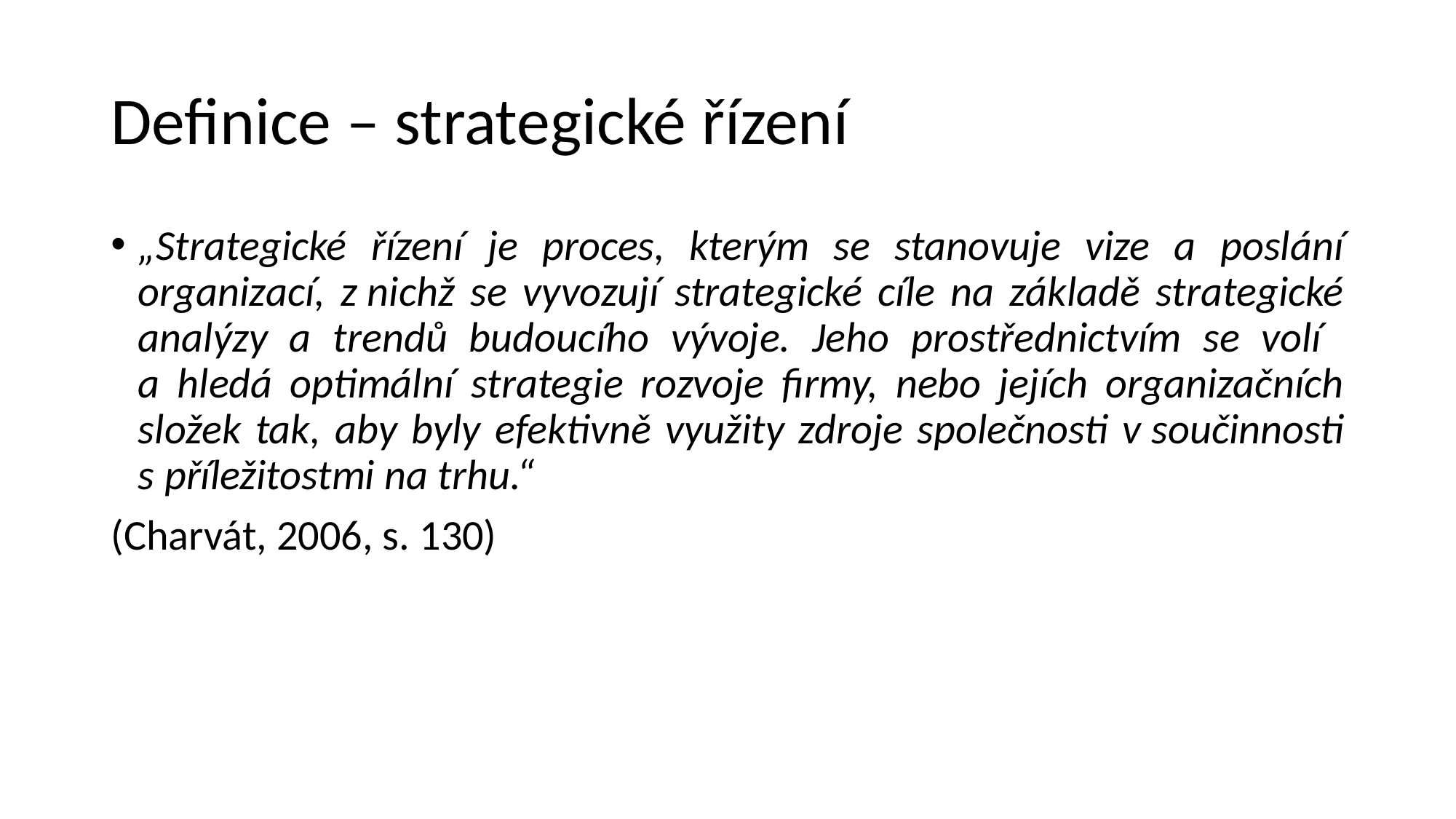

# Definice – strategické řízení
„Strategické řízení je proces, kterým se stanovuje vize a poslání organizací, z nichž se vyvozují strategické cíle na základě strategické analýzy a trendů budoucího vývoje. Jeho prostřednictvím se volí
a hledá optimální strategie rozvoje firmy, nebo jejích organizačních složek tak, aby byly efektivně využity zdroje společnosti v součinnosti s příležitostmi na trhu.“
(Charvát, 2006, s. 130)